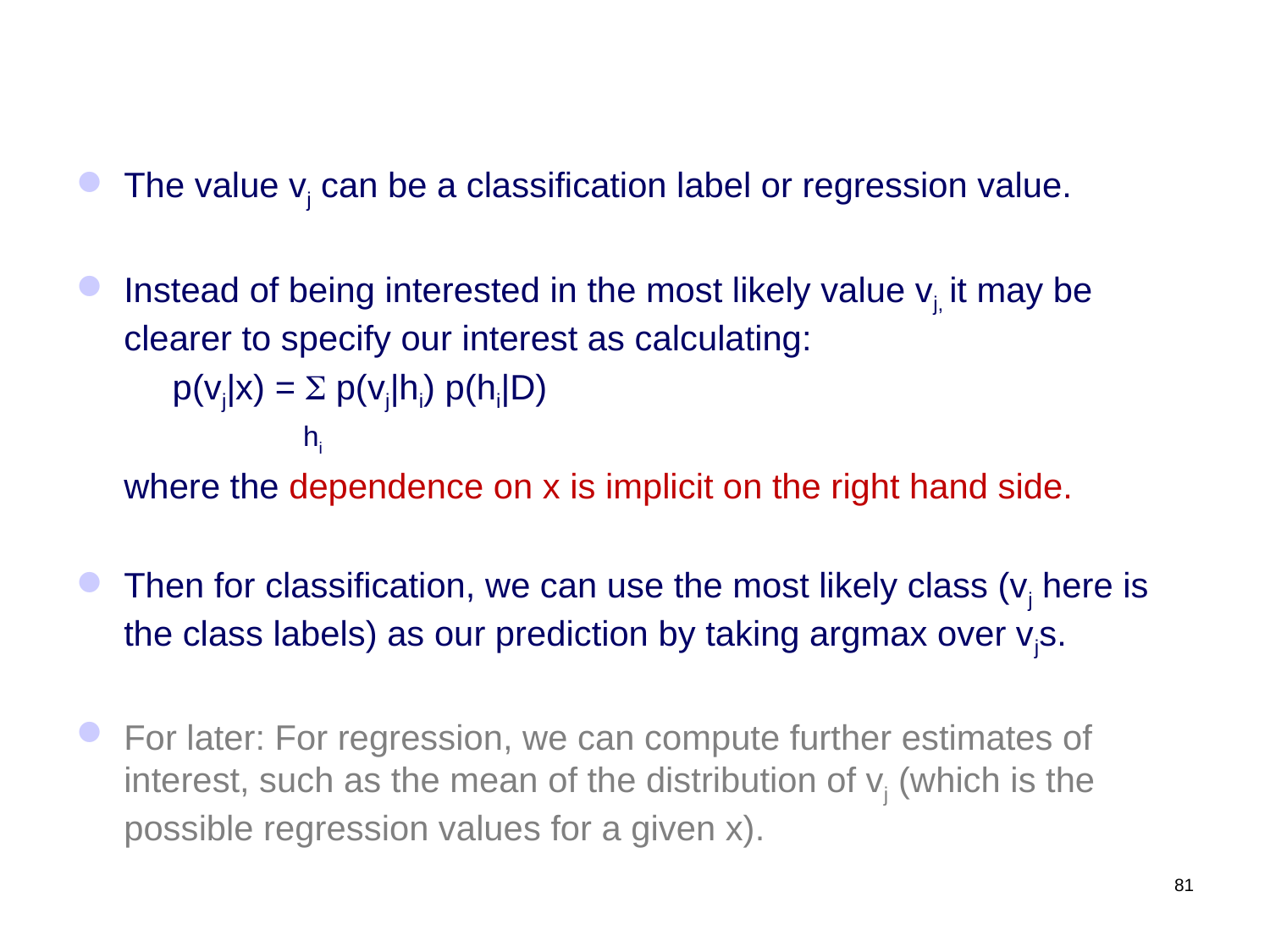

#
The value vj can be a classification label or regression value.

Instead of being interested in the most likely value vj, it may be clearer to specify our interest as calculating:
	     p(vj|x) = Σ p(vj|hi) p(hi|D)
                             hi
	where the dependence on x is implicit on the right hand side.

Then for classification, we can use the most likely class (vj here is the class labels) as our prediction by taking argmax over vjs.

For later: For regression, we can compute further estimates of interest, such as the mean of the distribution of vj (which is the possible regression values for a given x).
81